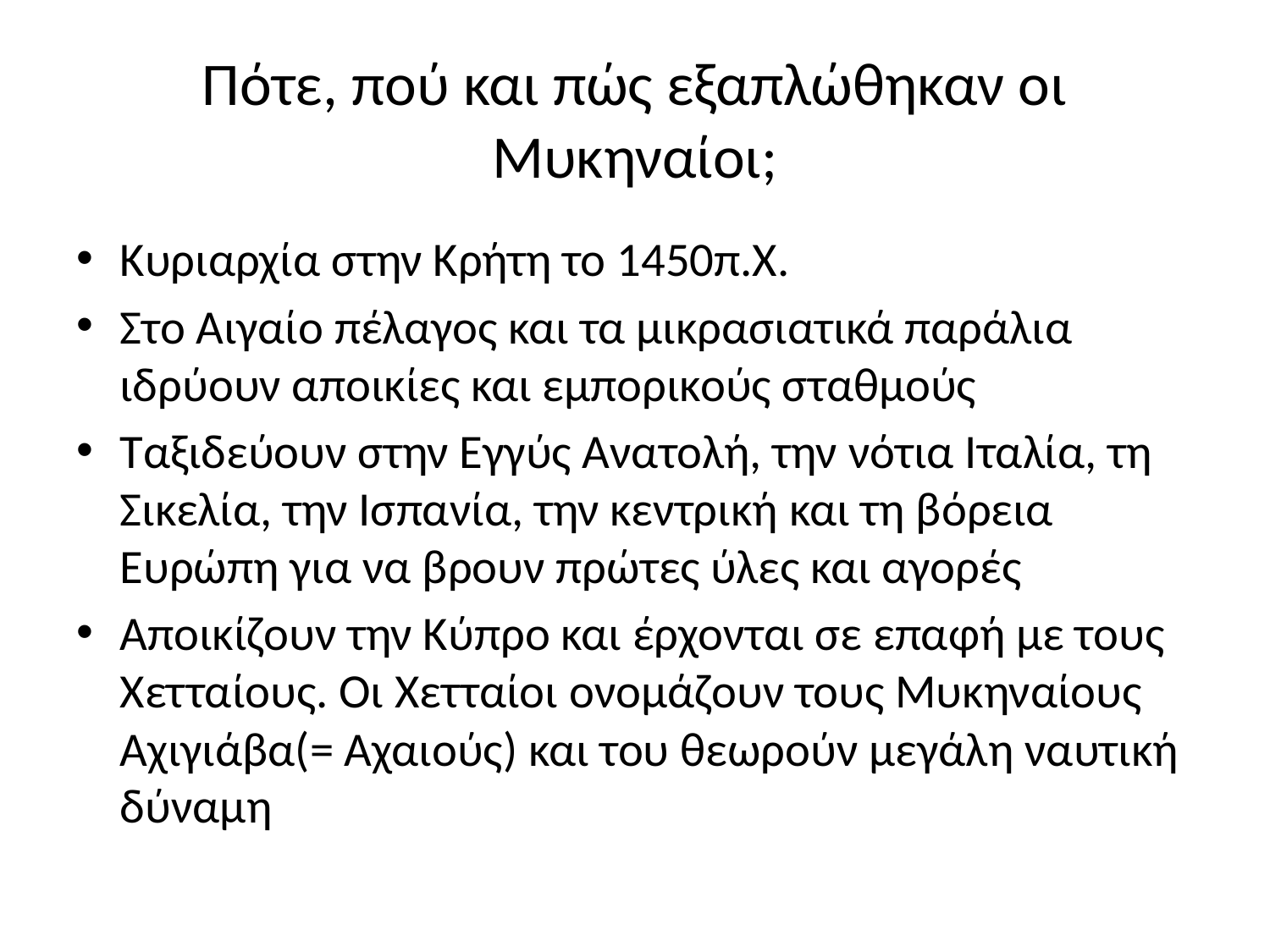

# Πότε, πού και πώς εξαπλώθηκαν οι Μυκηναίοι;
Κυριαρχία στην Κρήτη το 1450π.Χ.
Στο Αιγαίο πέλαγος και τα μικρασιατικά παράλια ιδρύουν αποικίες και εμπορικούς σταθμούς
Ταξιδεύουν στην Εγγύς Ανατολή, την νότια Ιταλία, τη Σικελία, την Ισπανία, την κεντρική και τη βόρεια Ευρώπη για να βρουν πρώτες ύλες και αγορές
Αποικίζουν την Κύπρο και έρχονται σε επαφή με τους Χετταίους. Οι Χετταίοι ονομάζουν τους Μυκηναίους Αχιγιάβα(= Αχαιούς) και του θεωρούν μεγάλη ναυτική δύναμη